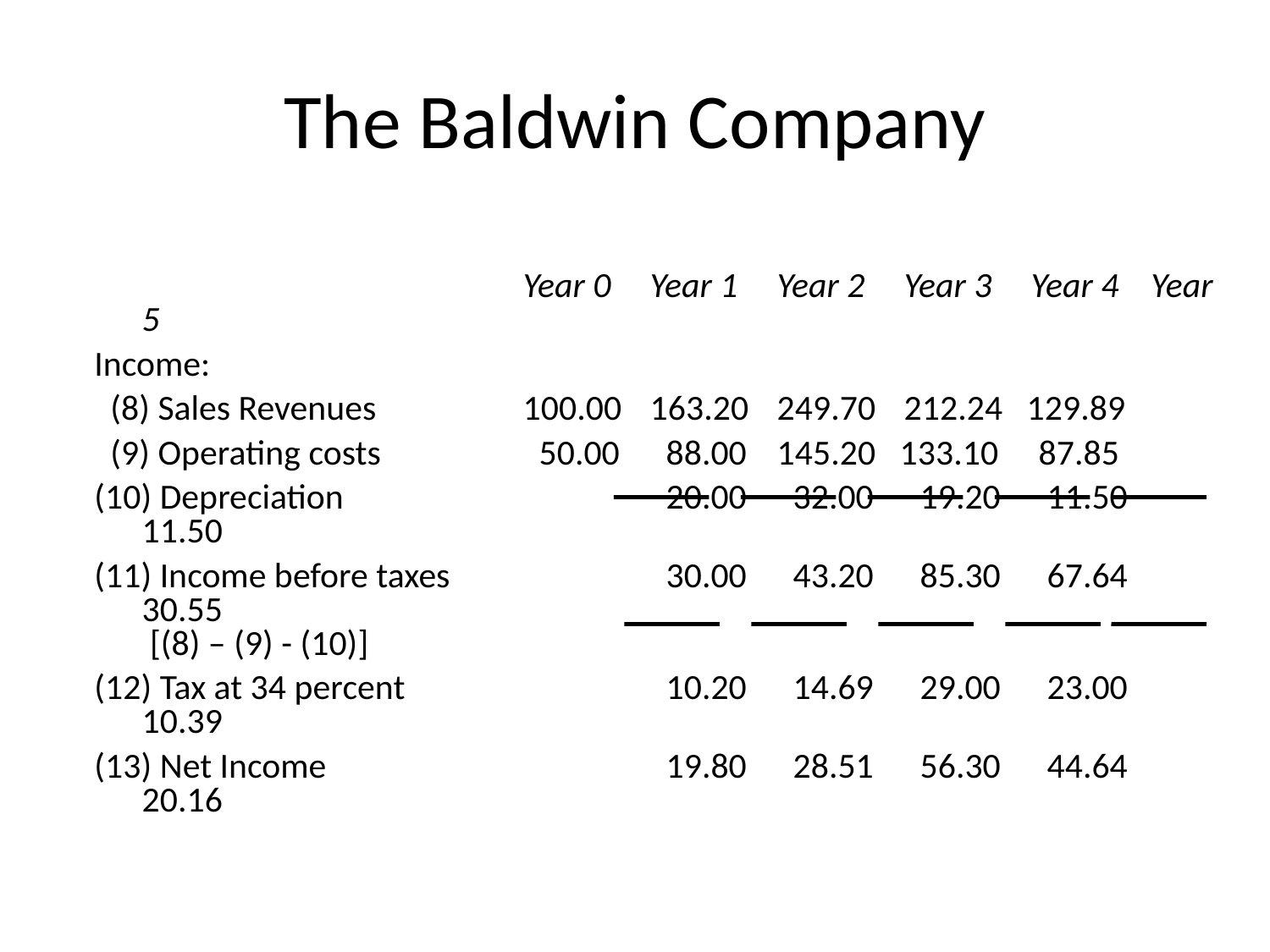

# The Baldwin Company
				Year 0	Year 1	Year 2	Year 3	Year 4    Year 5
Income:
  (8) Sales Revenues		100.00	163.20	249.70	212.24   129.89
  (9) Operating costs		  50.00	  88.00	145.20   133.10     87.85
(10) Depreciation			  20.00	  32.00	  19.20	  11.50     11.50
(11) Income before taxes	 	  30.00	  43.20	  85.30	  67.64     30.55
 [(8) – (9) - (10)]
(12) Tax at 34 percent	  	  10.20	  14.69	  29.00	  23.00     10.39
(13) Net Income			  19.80	  28.51	  56.30	  44.64     20.16